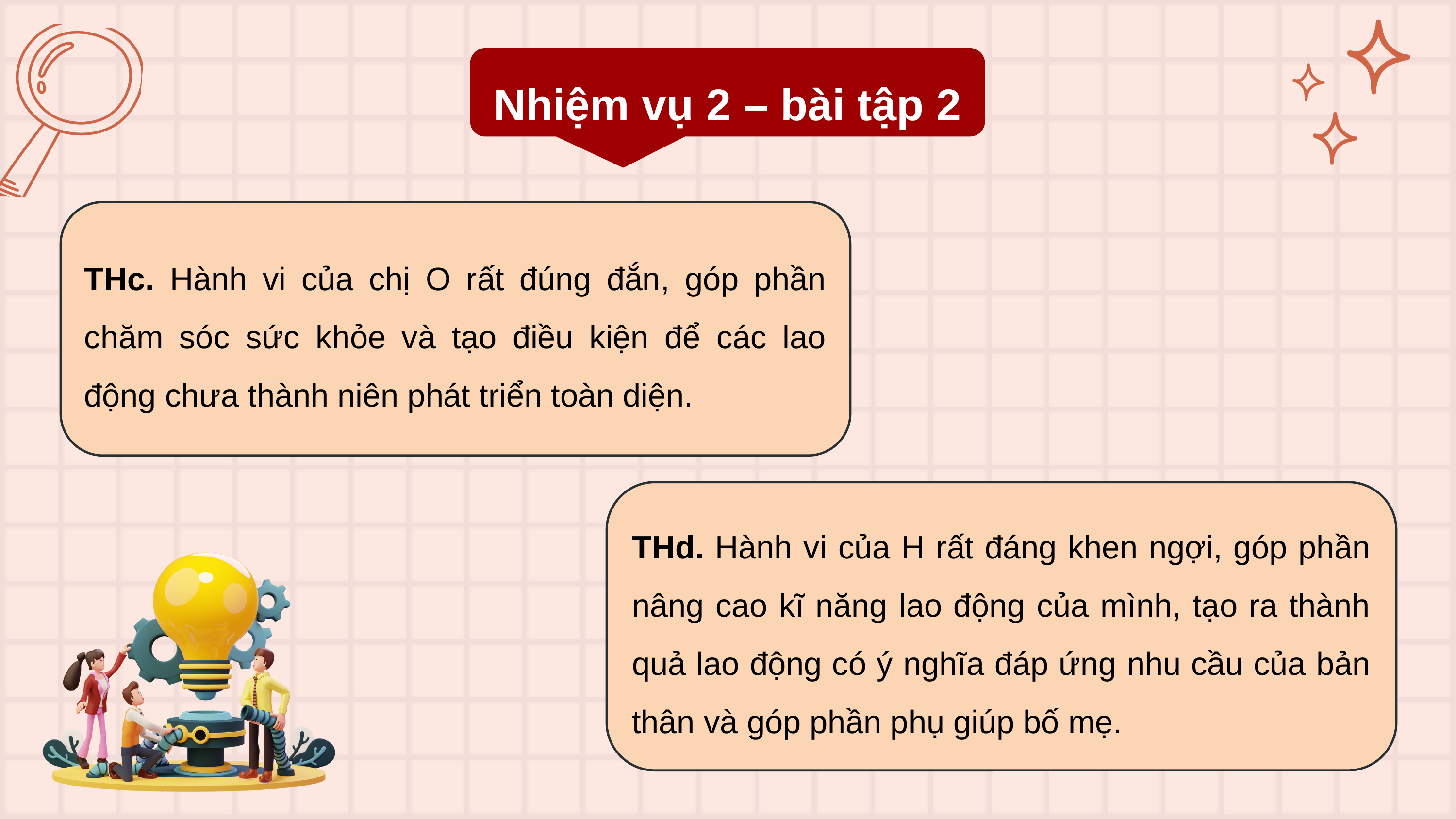

Nhiệm vụ 2 – bài tập 2
THc. Hành vi của chị O rất đúng đắn, góp phần chăm sóc sức khỏe và tạo điều kiện để các lao động chưa thành niên phát triển toàn diện.
THd. Hành vi của H rất đáng khen ngợi, góp phần nâng cao kĩ năng lao động của mình, tạo ra thành quả lao động có ý nghĩa đáp ứng nhu cầu của bản thân và góp phần phụ giúp bố mẹ.